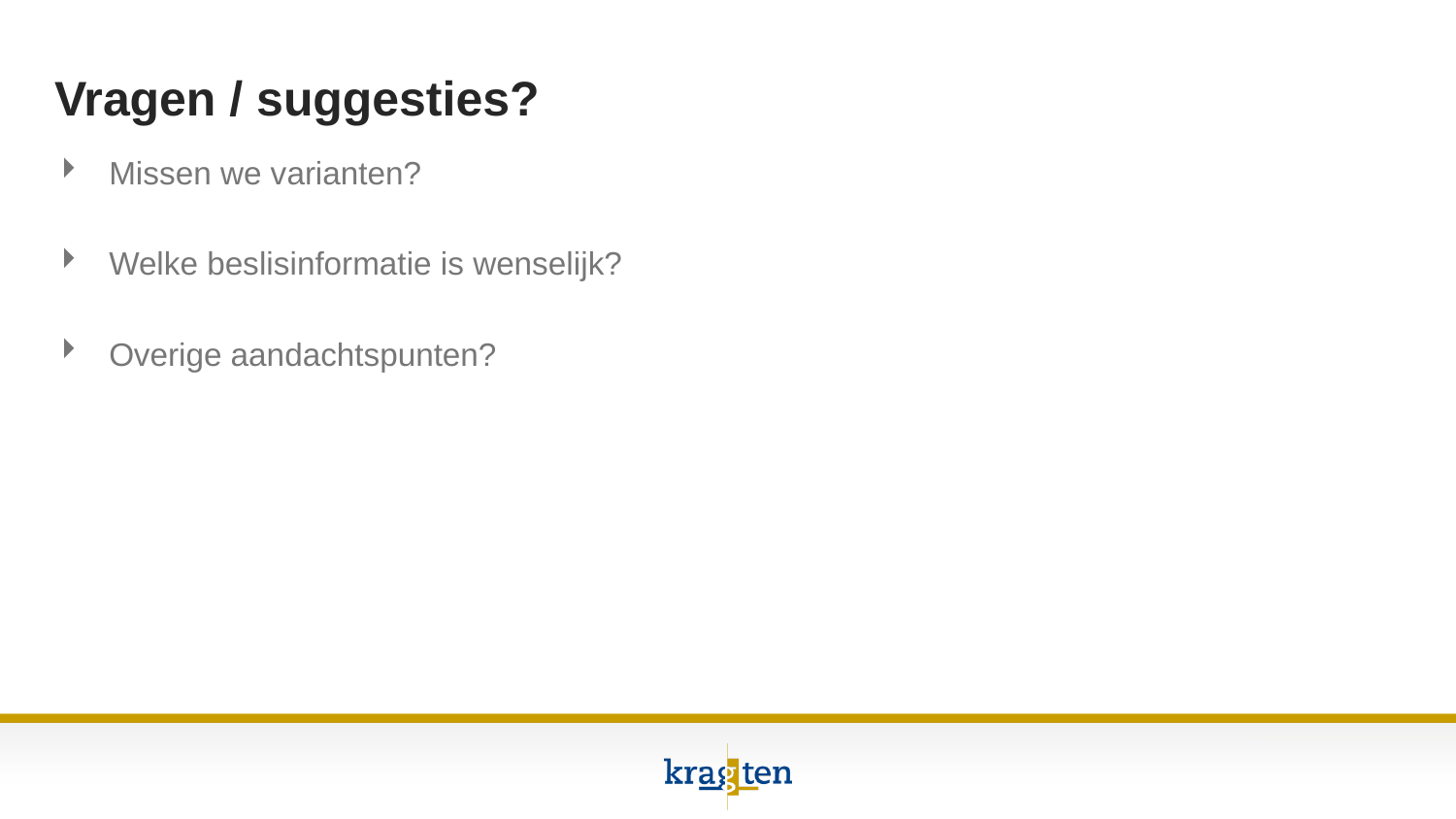

Vragen / suggesties?
Missen we varianten?

Welke beslisinformatie is wenselijk?

Overige aandachtspunten?